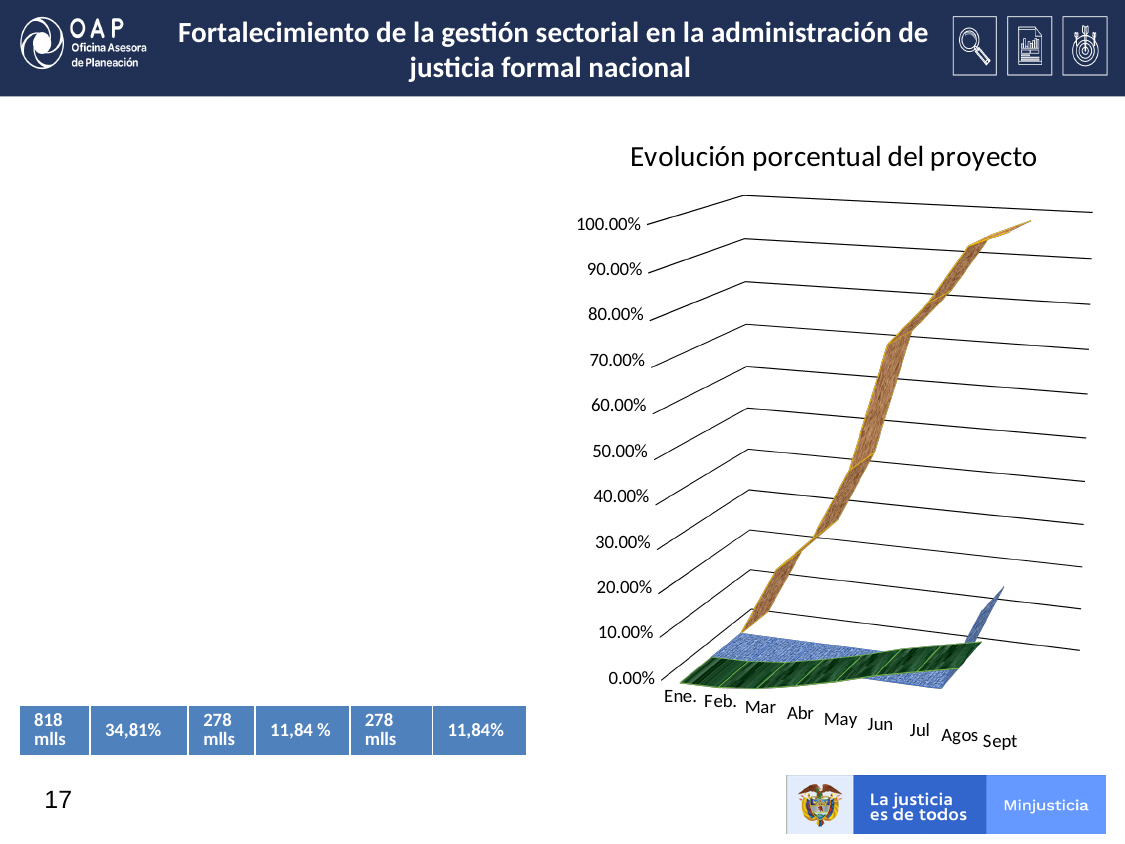

# Fortalecimiento de la gestión sectorial en la administración de justicia formal nacional

[unsupported chart]

| 818 mlls | 34,81% | 278 mlls | 11,84 % | 278 mlls | 11,84% |
| --- | --- | --- | --- | --- | --- |
17